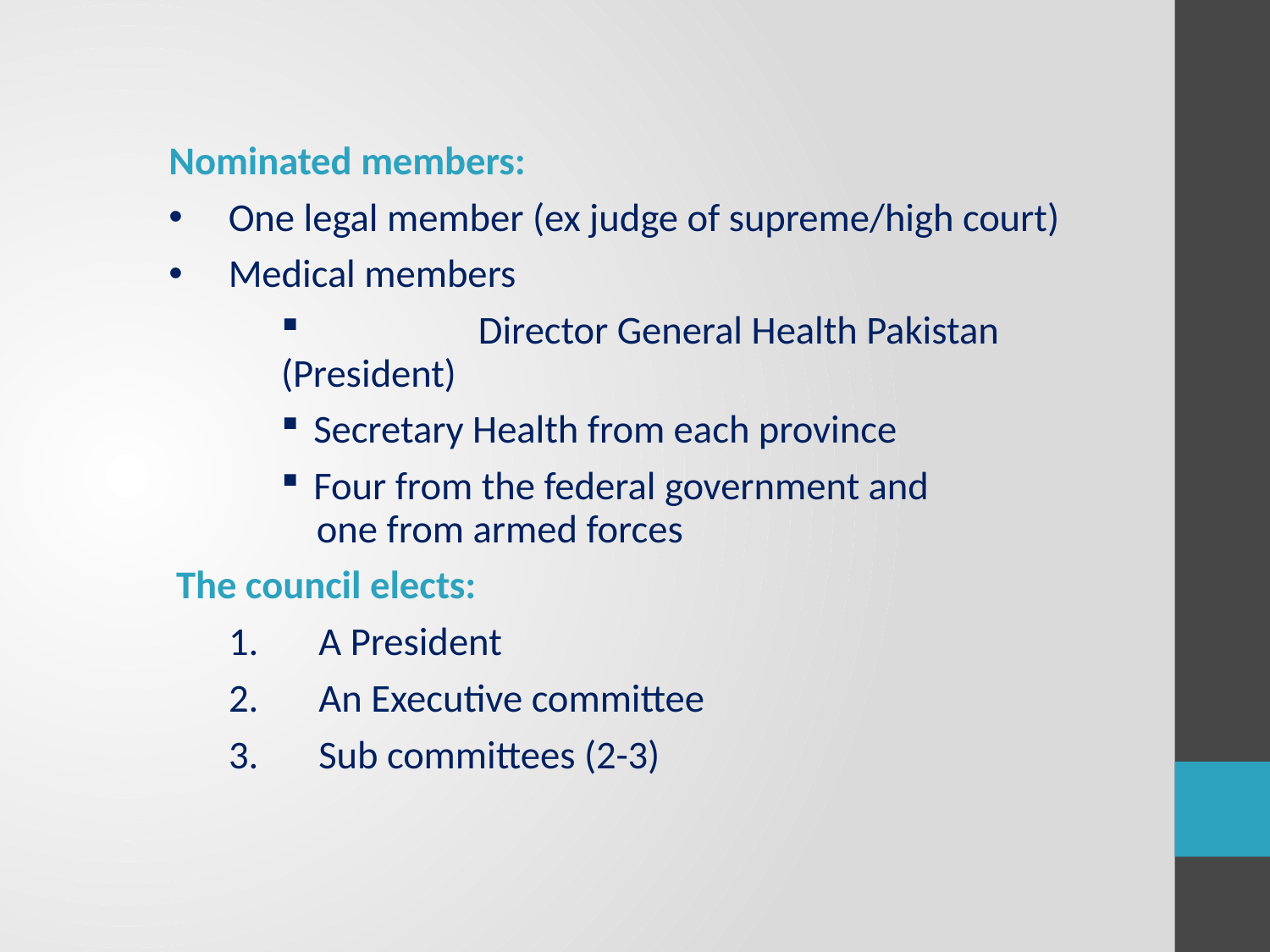

Nominated members:
One legal member (ex judge of supreme/high court)
Medical members
		Director General Health Pakistan (President)
  Secretary Health from each province
  Four from the federal government and
    one from armed forces
	The council elects:
A President
An Executive committee
Sub committees (2-3)